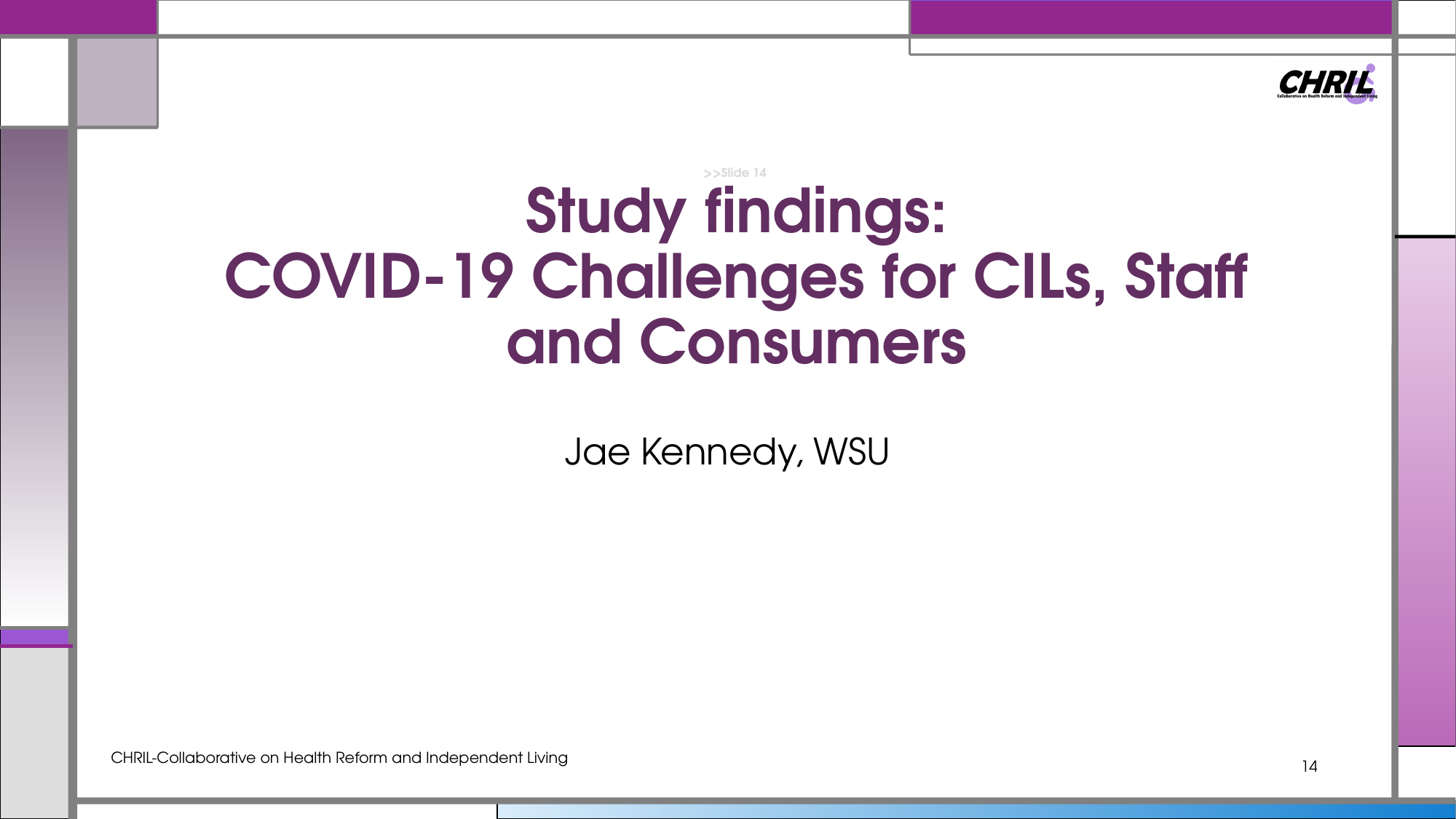

# >>Slide 14 Study findings: COVID-19 Challenges for CILs, Staff and Consumers
Jae Kennedy, WSU
CHRIL-Collaborative on Health Reform and Independent Living
14